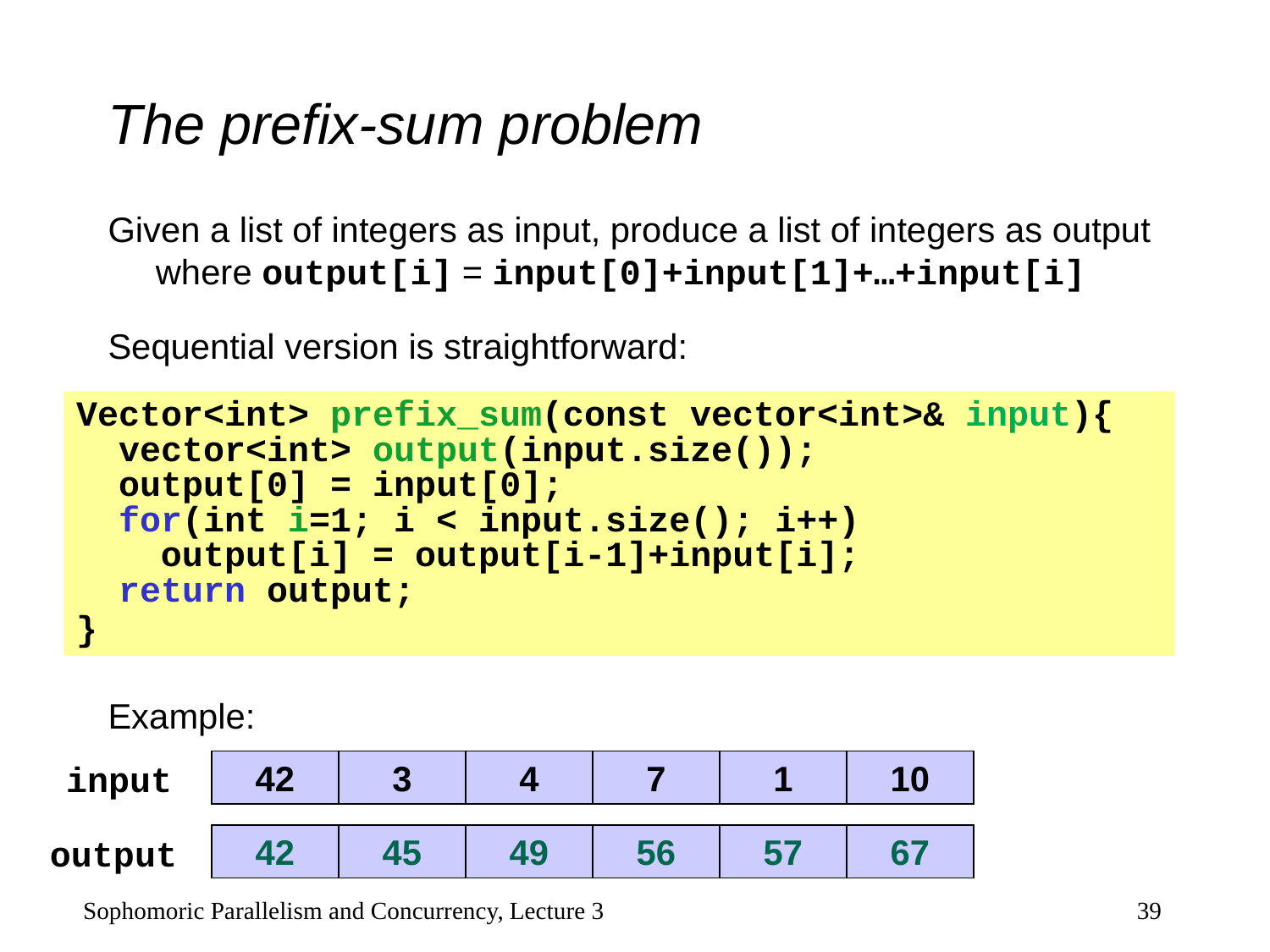

# The prefix-sum problem
Given a list of integers as input, produce a list of integers as output where output[i] = input[0]+input[1]+…+input[i]

Sequential version is straightforward:
Vector<int> prefix_sum(const vector<int>& input){
  vector<int> output(input.size());
  output[0] = input[0];
  for(int i=1; i < input.size(); i++)
    output[i] = output[i-1]+input[i];
  return output;
}
Example:
input
42
3
4
7
1
10
output
42
45
49
56
57
67
Sophomoric Parallelism and Concurrency, Lecture 3
39